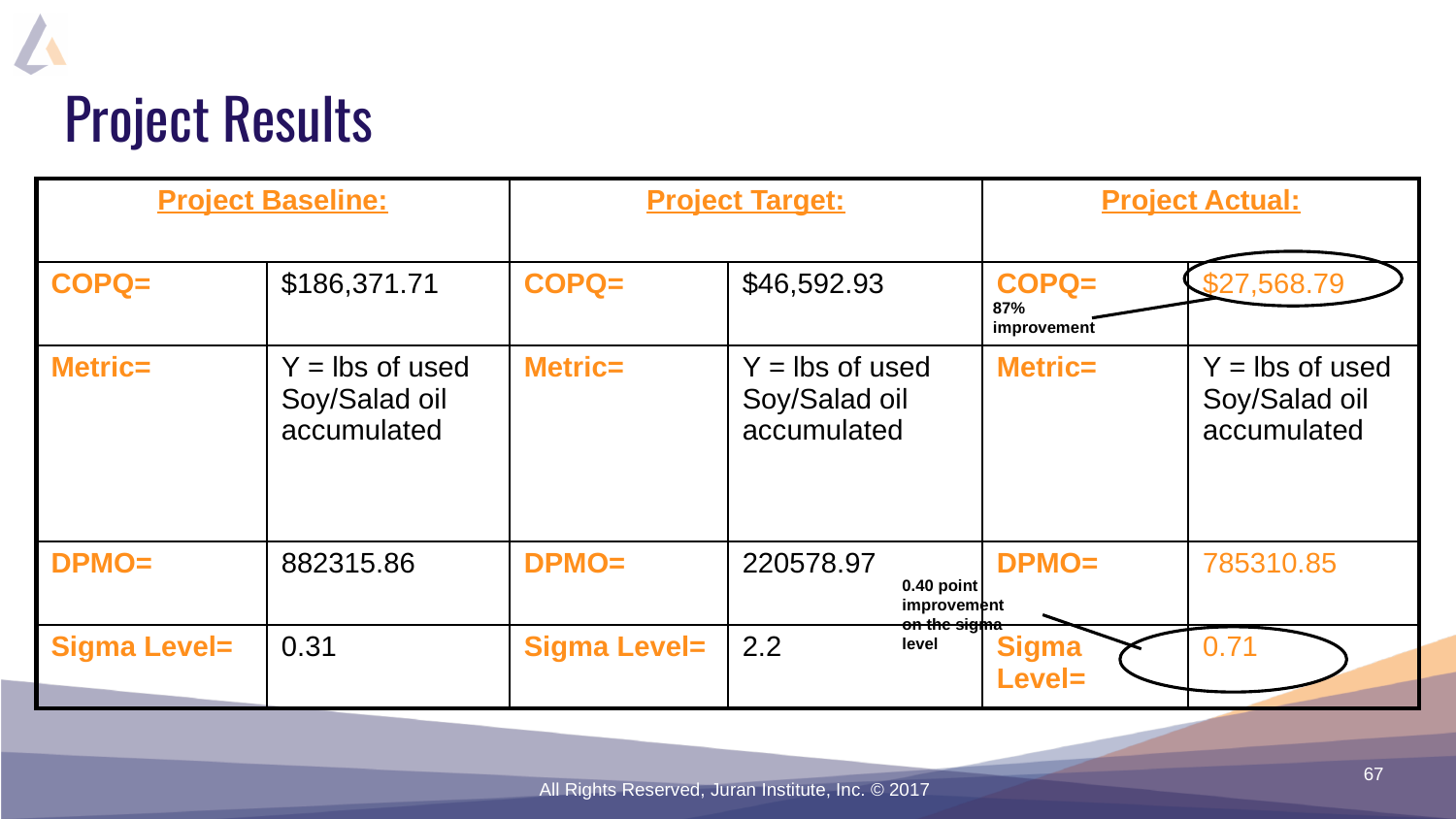

# Project Results
| Project Baseline: |  | Project Target: |  | Project Actual: |  |
| --- | --- | --- | --- | --- | --- |
| COPQ= | $186,371.71 | COPQ= | $46,592.93 | COPQ= | $27,568.79 |
| Metric= | Y = lbs of used Soy/Salad oil accumulated | Metric= | Y = lbs of used Soy/Salad oil accumulated | Metric= | Y = lbs of used Soy/Salad oil accumulated |
| DPMO= | 882315.86 | DPMO= | 220578.97 | DPMO= | 785310.85 |
| Sigma Level= | 0.31 | Sigma Level= | 2.2 | Sigma Level= | 0.71 |

87% improvement
0.40 point improvement on the sigma level

67